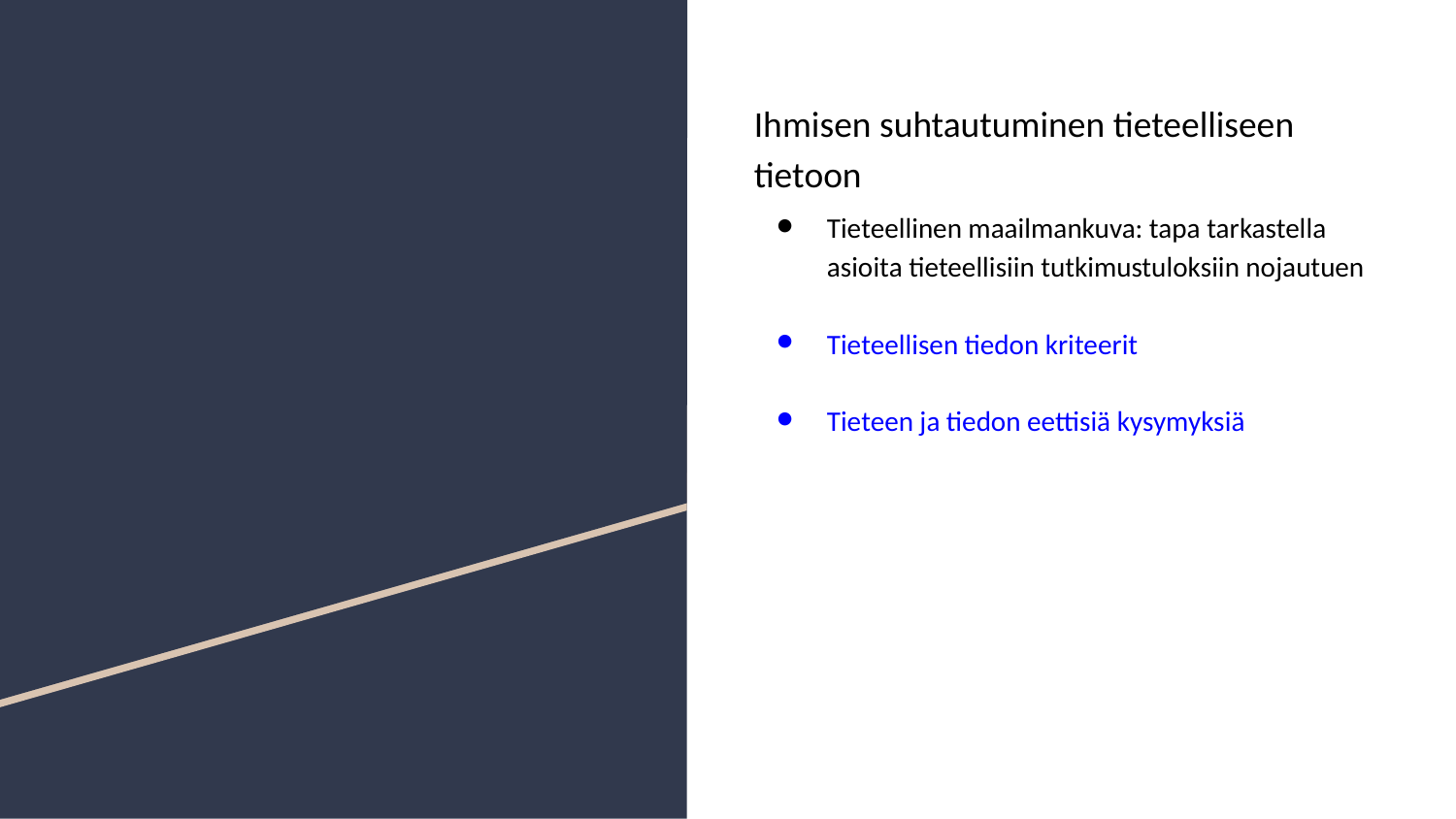

#
Ihmisen suhtautuminen tieteelliseen tietoon
Tieteellinen maailmankuva: tapa tarkastella asioita tieteellisiin tutkimustuloksiin nojautuen
Tieteellisen tiedon kriteerit
Tieteen ja tiedon eettisiä kysymyksiä